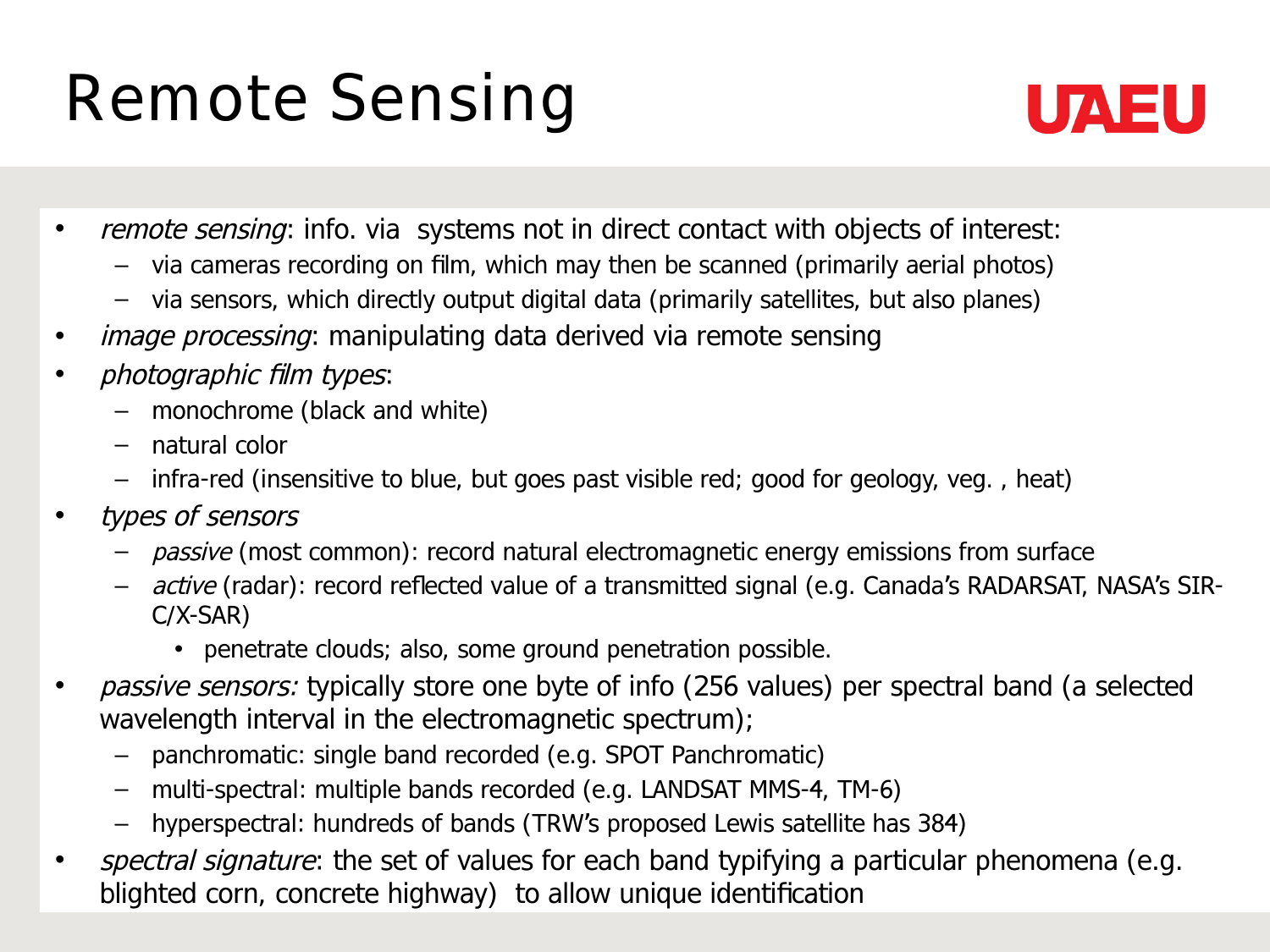

# Remote Sensing
remote sensing: info. via  systems not in direct contact with objects of interest:
via cameras recording on film, which may then be scanned (primarily aerial photos)
via sensors, which directly output digital data (primarily satellites, but also planes)
image processing: manipulating data derived via remote sensing
photographic film types:
monochrome (black and white)
natural color
infra-red (insensitive to blue, but goes past visible red; good for geology, veg. , heat)
types of sensors
passive (most common): record natural electromagnetic energy emissions from surface
active (radar): record reflected value of a transmitted signal (e.g. Canada’s RADARSAT, NASA’s SIR-C/X-SAR)
penetrate clouds; also, some ground penetration possible.
passive sensors: typically store one byte of info (256 values) per spectral band (a selected wavelength interval in the electromagnetic spectrum);
panchromatic: single band recorded (e.g. SPOT Panchromatic)
multi-spectral: multiple bands recorded (e.g. LANDSAT MMS-4, TM-6)
hyperspectral: hundreds of bands (TRW’s proposed Lewis satellite has 384)
spectral signature: the set of values for each band typifying a particular phenomena (e.g. blighted corn, concrete highway)  to allow unique identification